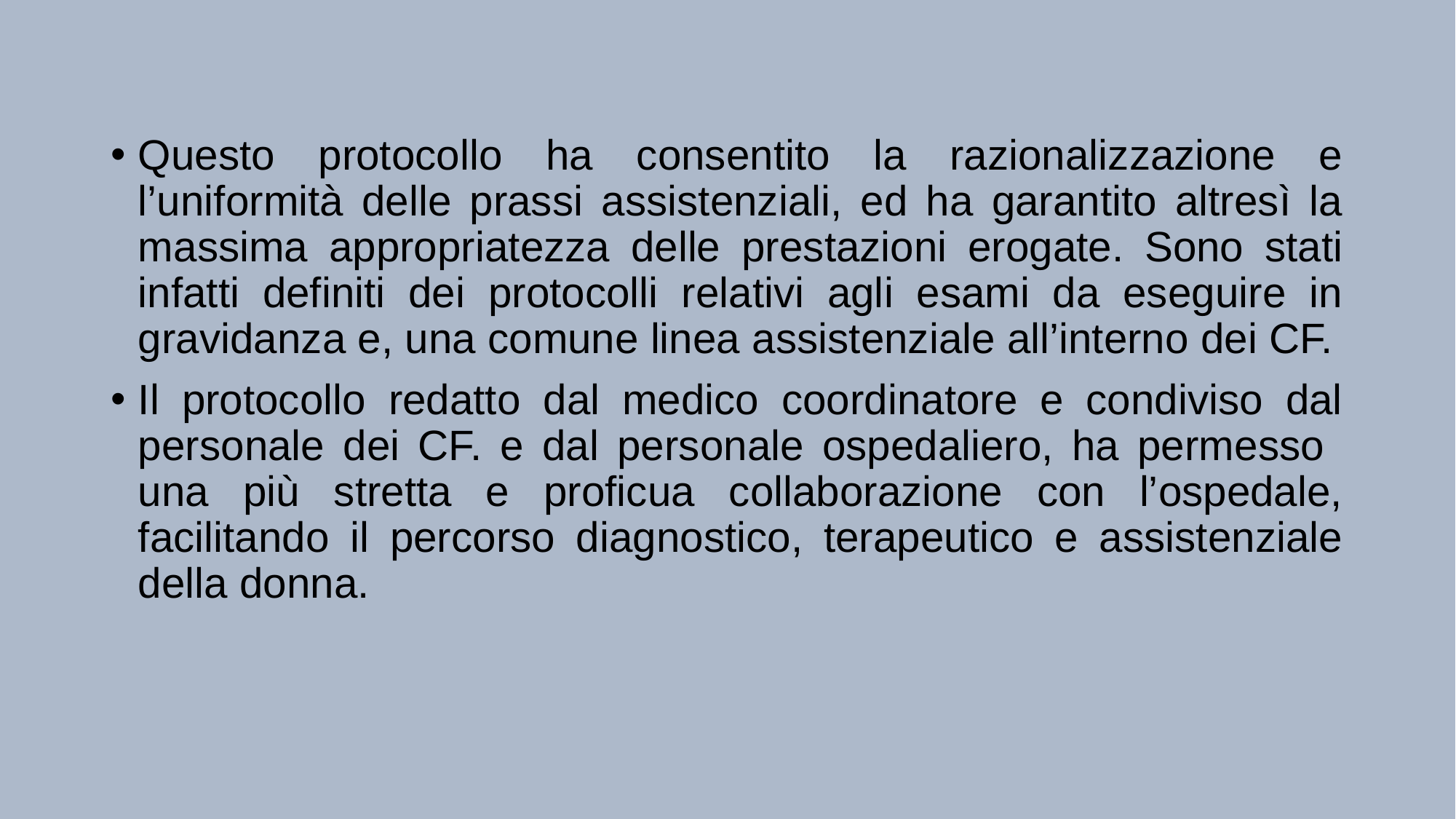

Questo protocollo ha consentito la razionalizzazione e l’uniformità delle prassi assistenziali, ed ha garantito altresì la massima appropriatezza delle prestazioni erogate. Sono stati infatti definiti dei protocolli relativi agli esami da eseguire in gravidanza e, una comune linea assistenziale all’interno dei CF.
Il protocollo redatto dal medico coordinatore e condiviso dal personale dei CF. e dal personale ospedaliero, ha permesso  una più stretta e proficua collaborazione con l’ospedale, facilitando il percorso diagnostico, terapeutico e assistenziale della donna.